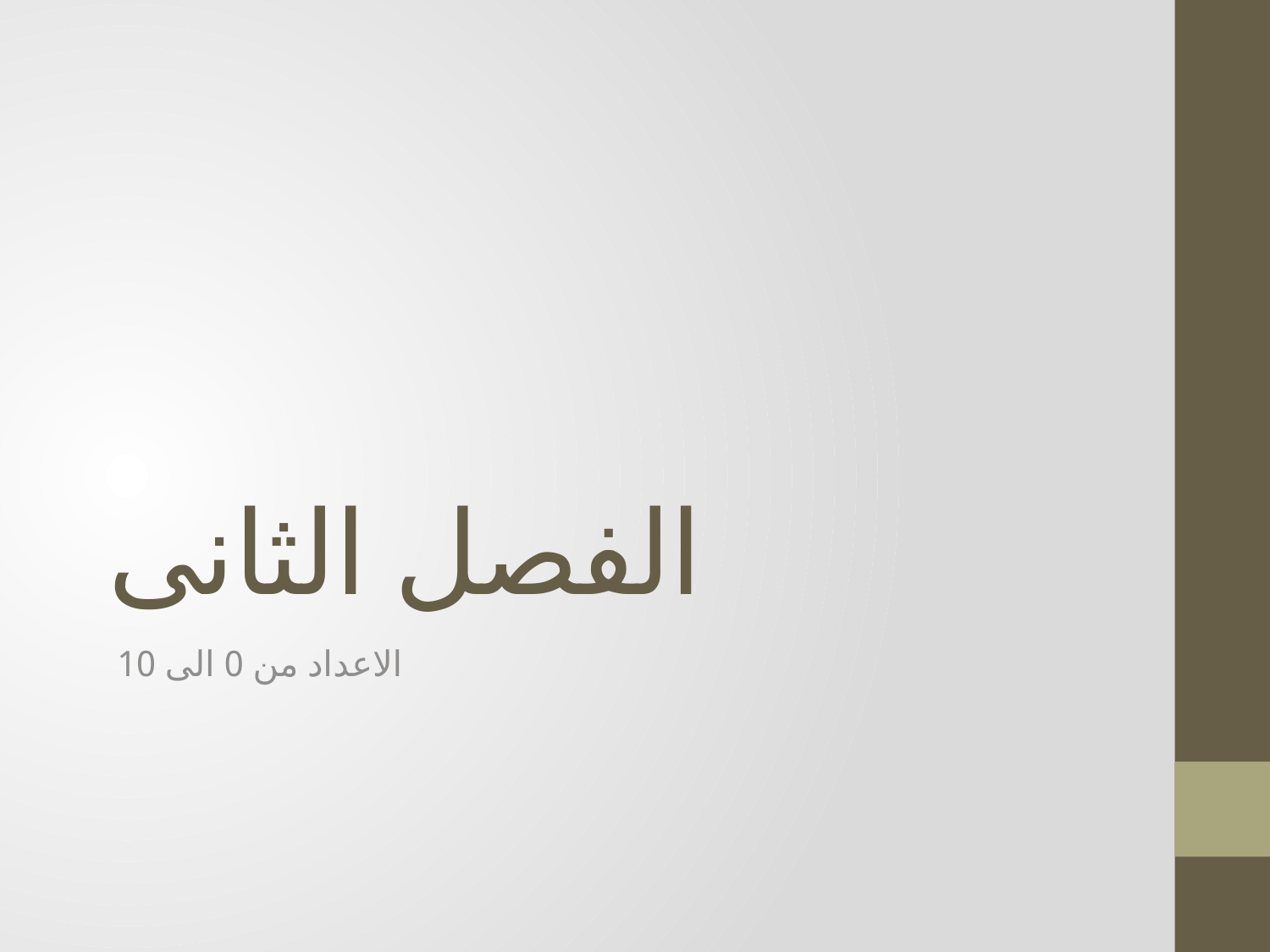

# الفصل الثانى
الاعداد من 0 الى 10